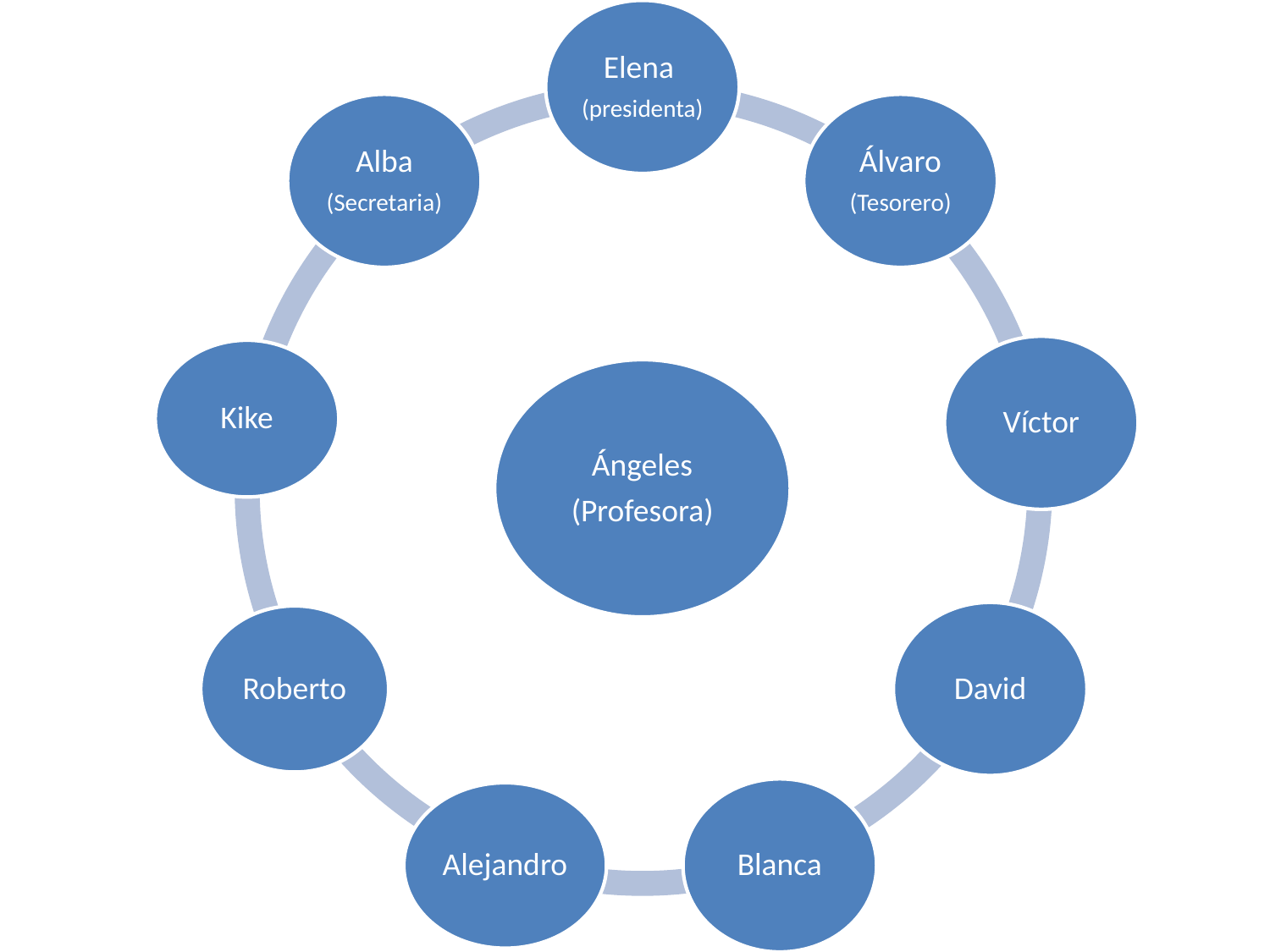

Ángeles
(Profesora)
Elena
(presidenta)
Álvaro
(Tesorero)
Víctor
David
Blanca
Alejandro
Roberto
Kike
Alba
(Secretaria)